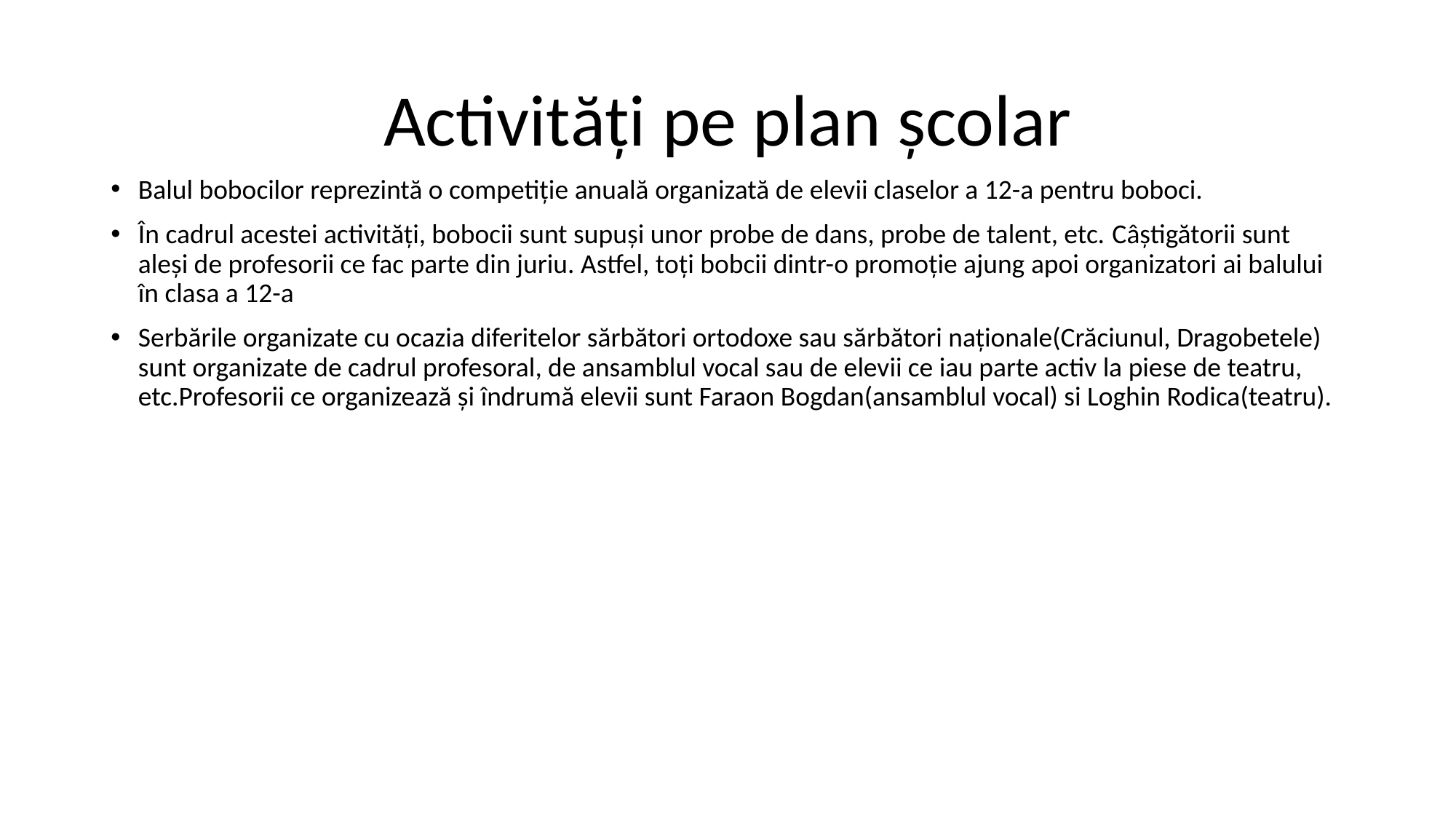

# Activităţi pe plan şcolar
Balul bobocilor reprezintă o competiţie anuală organizată de elevii claselor a 12-a pentru boboci.
În cadrul acestei activităţi, bobocii sunt supuşi unor probe de dans, probe de talent, etc. Câştigătorii sunt aleşi de profesorii ce fac parte din juriu. Astfel, toţi bobcii dintr-o promoţie ajung apoi organizatori ai balului în clasa a 12-a
Serbările organizate cu ocazia diferitelor sărbători ortodoxe sau sărbători naţionale(Crăciunul, Dragobetele) sunt organizate de cadrul profesoral, de ansamblul vocal sau de elevii ce iau parte activ la piese de teatru, etc.Profesorii ce organizează şi îndrumă elevii sunt Faraon Bogdan(ansamblul vocal) si Loghin Rodica(teatru).